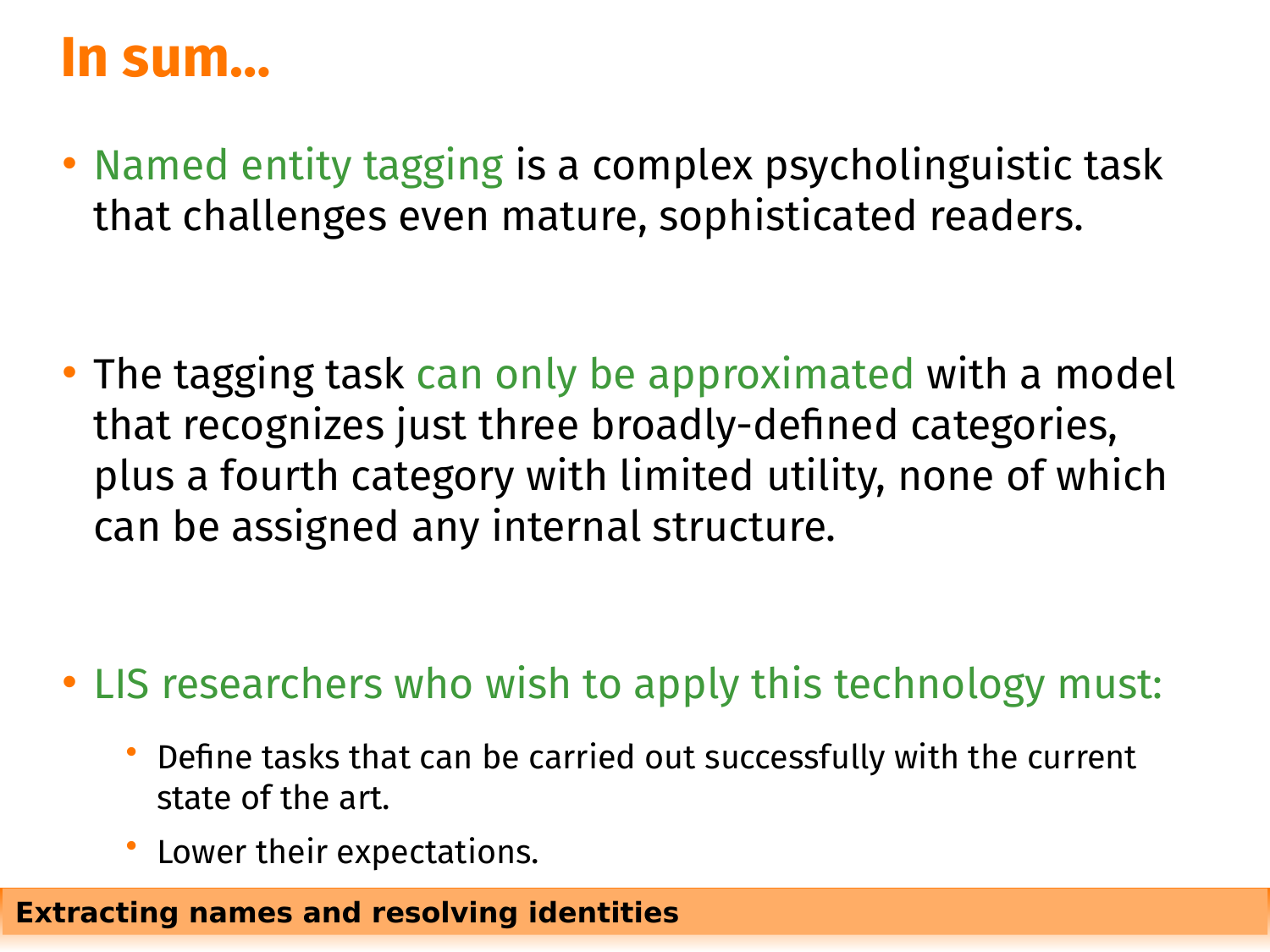

# In sum…
Named entity tagging is a complex psycholinguistic task that challenges even mature, sophisticated readers.

The tagging task can only be approximated with a model that recognizes just three broadly-defined categories, plus a fourth category with limited utility, none of which can be assigned any internal structure.

LIS researchers who wish to apply this technology must:
Define tasks that can be carried out successfully with the current state of the art.
Lower their expectations.
Identify realistic directions for future enhancements.
Extracting names and resolving identities